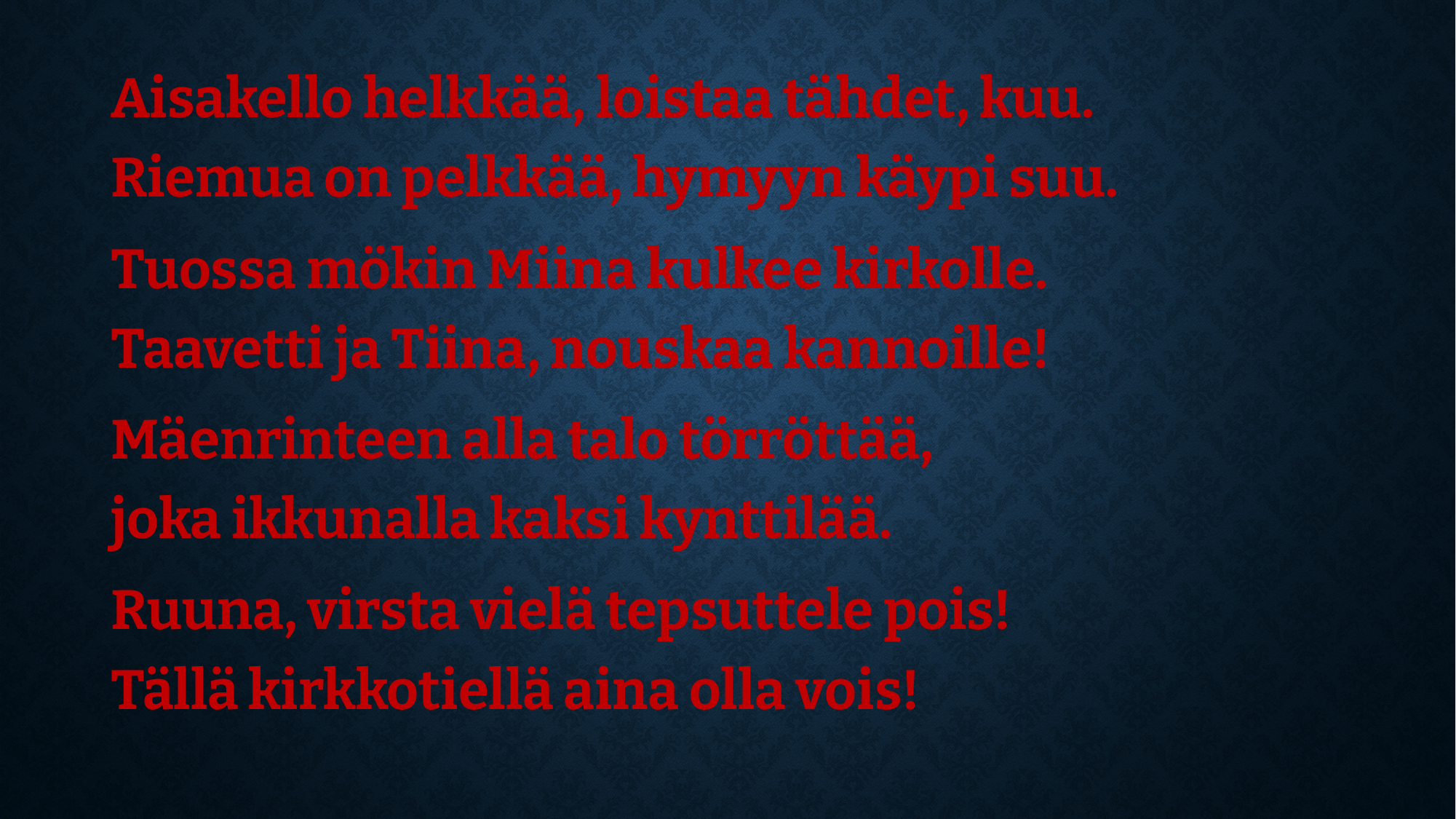

#
Aisakello helkkää, loistaa tähdet, kuu.
Riemua on pelkkää, hymyyn käypi suu.
Tuossa mökin Miina kulkee kirkolle.
Taavetti ja Tiina, nouskaa kannoille!
Mäenrinteen alla talo törröttää,
joka ikkunalla kaksi kynttilää.
Ruuna, virsta vielä tepsuttele pois!
Tällä kirkkotiellä aina olla vois!